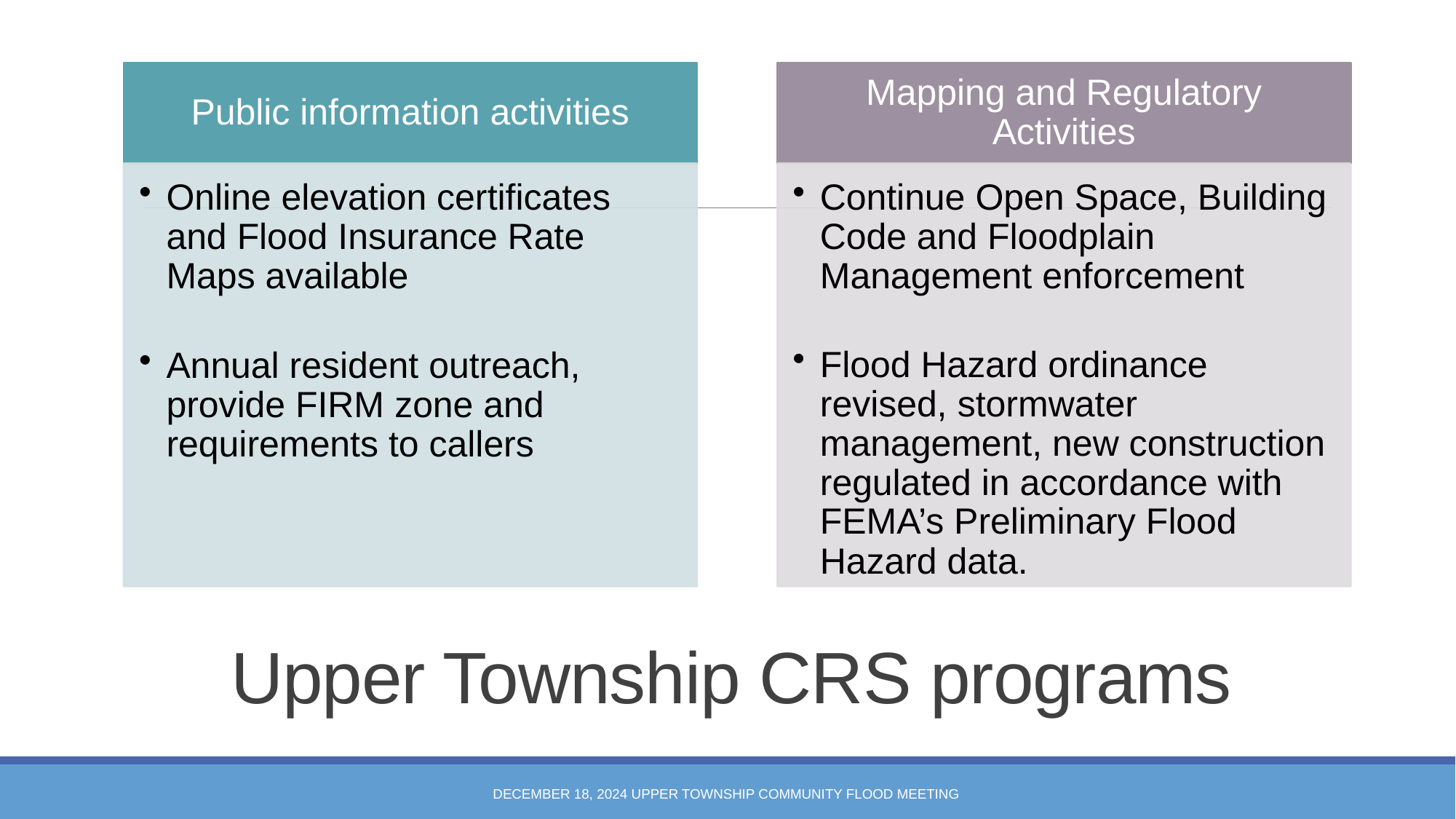

Public information activities
Online elevation certificates and Flood Insurance Rate Maps available

Annual resident outreach, provide FIRM zone and requirements to callers
Mapping and Regulatory Activities
Continue Open Space, Building Code and Floodplain Management enforcement
Flood Hazard ordinance revised, stormwater management, new construction regulated in accordance with FEMA’s Preliminary Flood Hazard data.
# Upper Township CRS programs
December 18, 2024 Upper Township Community Flood Meeting